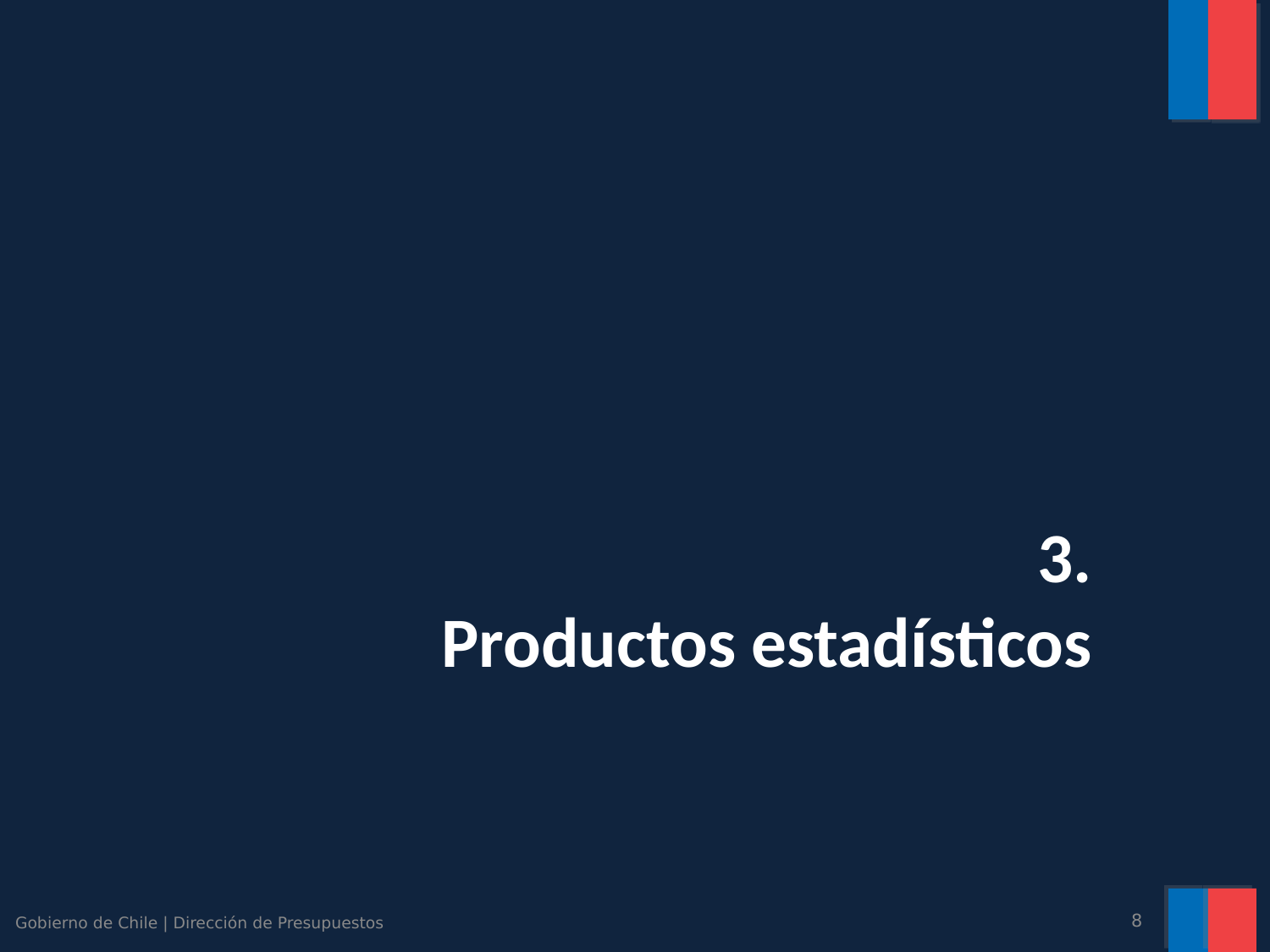

# 3. Productos estadísticos
Gobierno de Chile | Dirección de Presupuestos
8